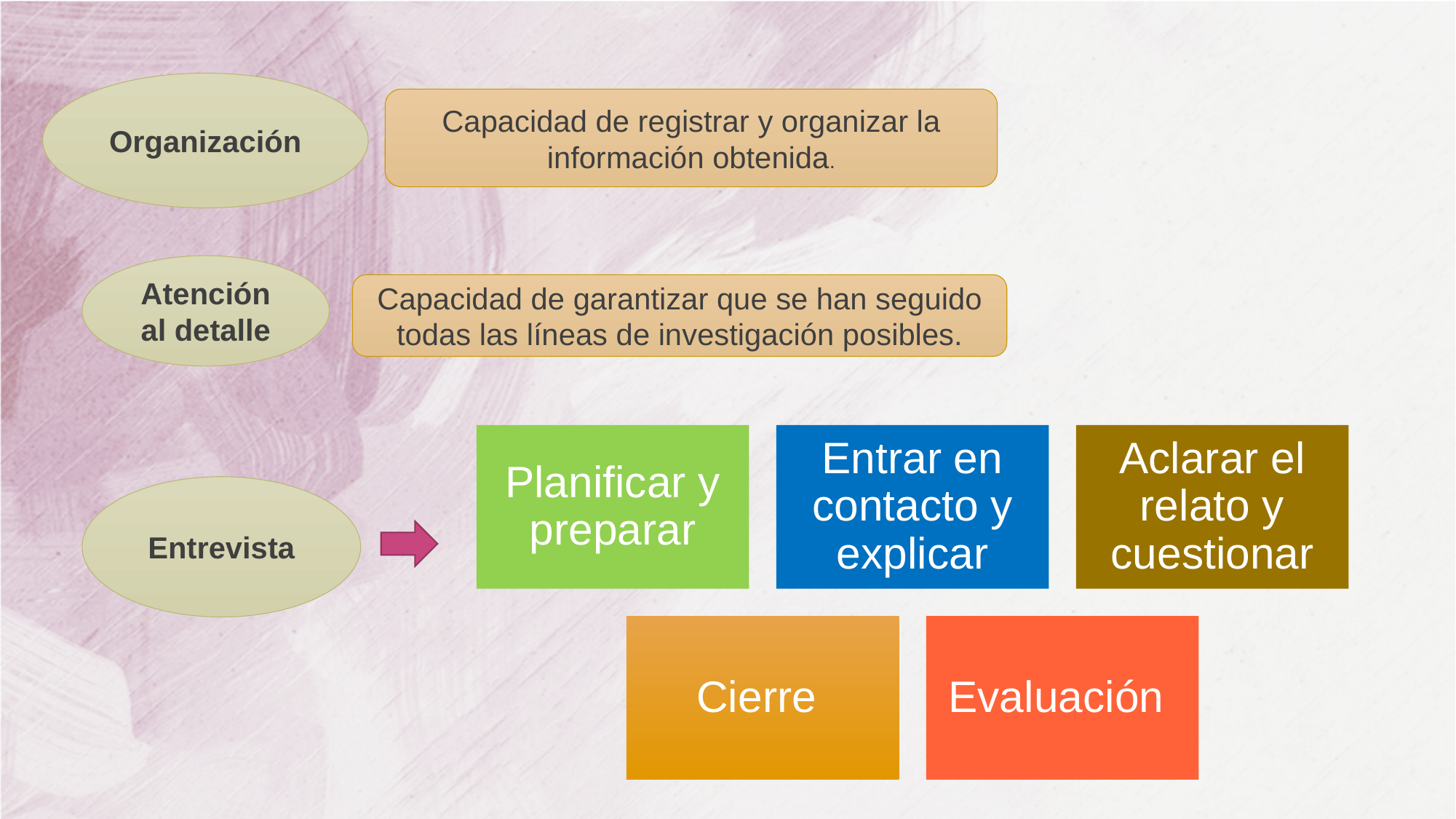

Organización
Capacidad de registrar y organizar la información obtenida.
Atención al detalle
Capacidad de garantizar que se han seguido todas las líneas de investigación posibles.
Planificar y preparar
Entrar en contacto y explicar
Aclarar el relato y cuestionar
Cierre
Evaluación
Entrevista